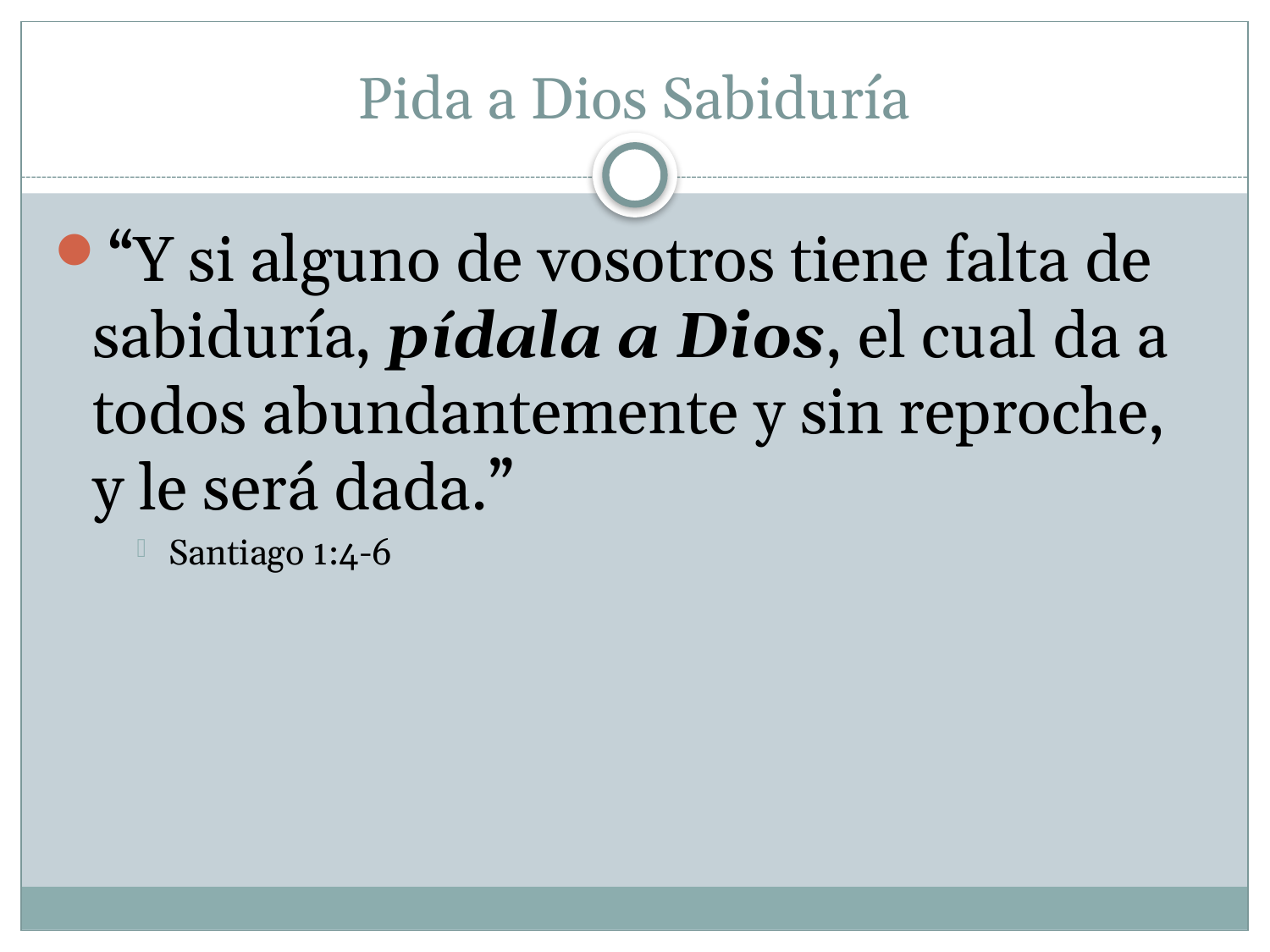

# Pida a Dios Sabiduría
“Y si alguno de vosotros tiene falta de sabiduría, pídala a Dios, el cual da a todos abundantemente y sin reproche, y le será dada.”
Santiago 1:4-6